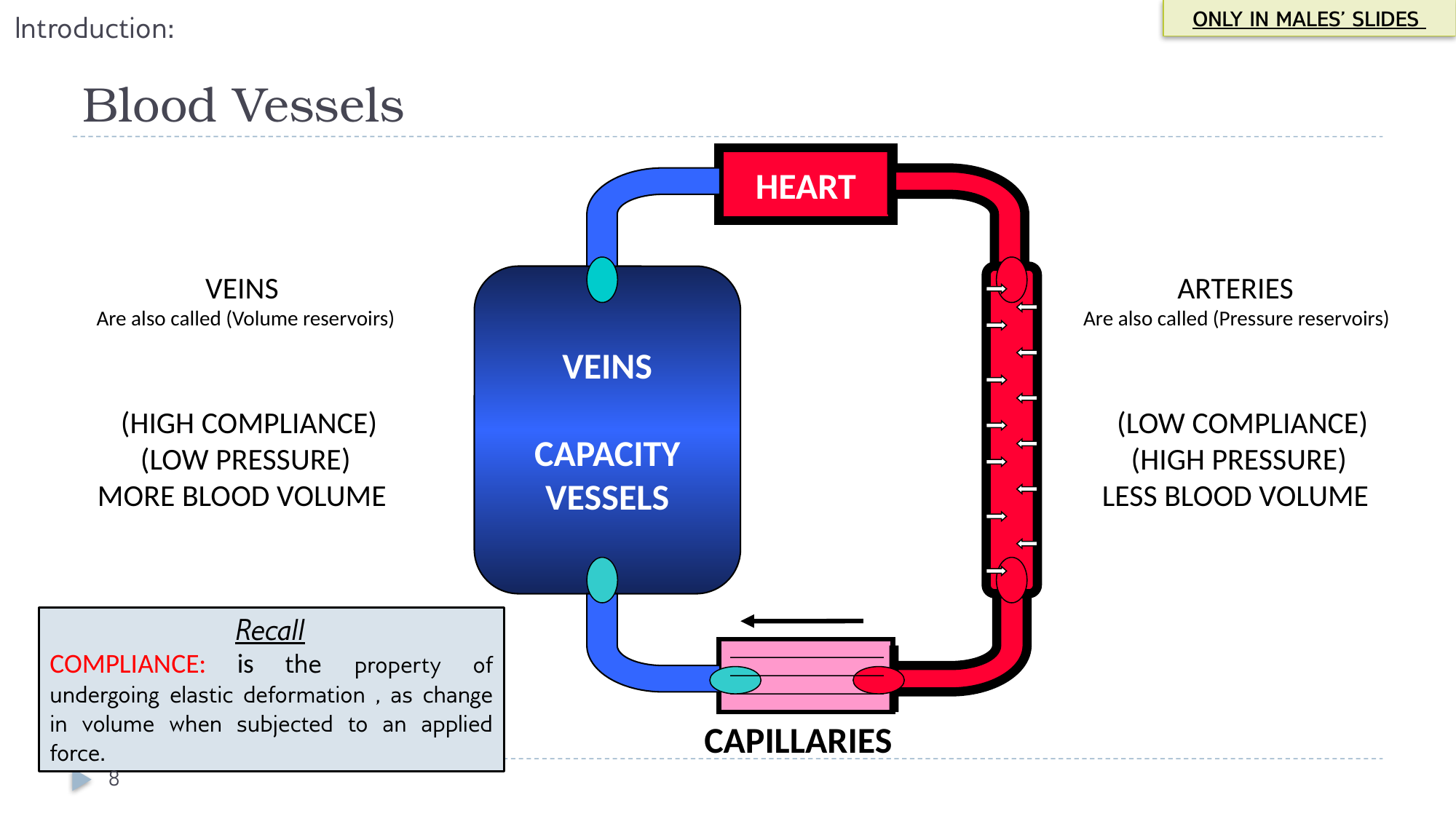

ONLY IN MALES’ SLIDES
 Introduction:
Blood Vessels

HEART

VEINS
Are also called (Volume reservoirs)

 (HIGH COMPLIANCE)
(LOW PRESSURE)
MORE BLOOD VOLUME
ARTERIES
Are also called (Pressure reservoirs)

 (LOW COMPLIANCE)
(HIGH PRESSURE)
LESS BLOOD VOLUME

VEINS

CAPACITY
VESSELS

Recall

COMPLIANCE: is the property of undergoing elastic deformation , as change in volume when subjected to an applied force.

CAPILLARIES
8